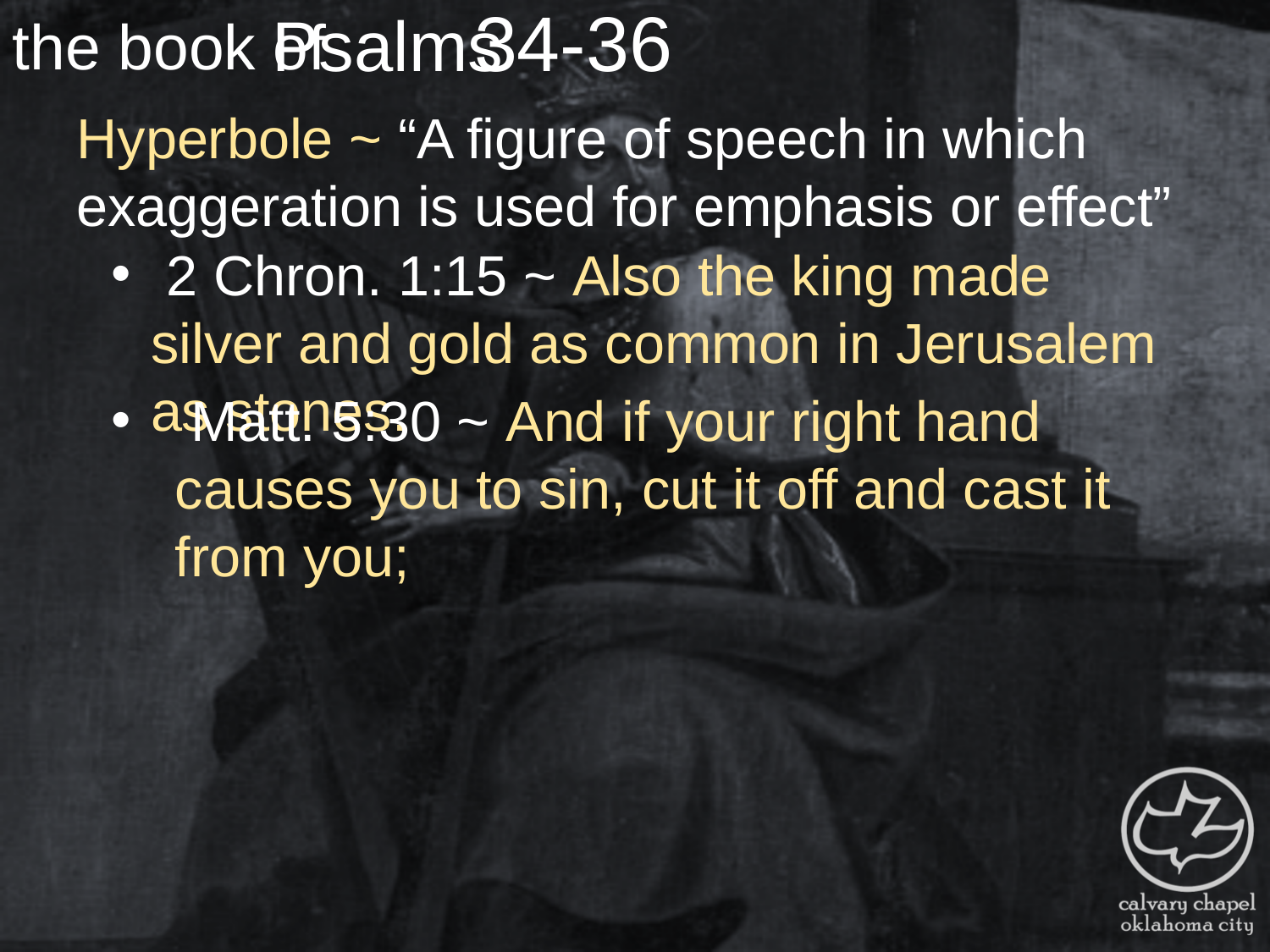

the book of
34-36
Psalms
Hyperbole ~ “A figure of speech in which exaggeration is used for emphasis or effect”
 2 Chron. 1:15 ~ Also the king made silver and gold as common in Jerusalem as stones.
 Matt. 5:30 ~ And if your right hand causes you to sin, cut it off and cast it from you;